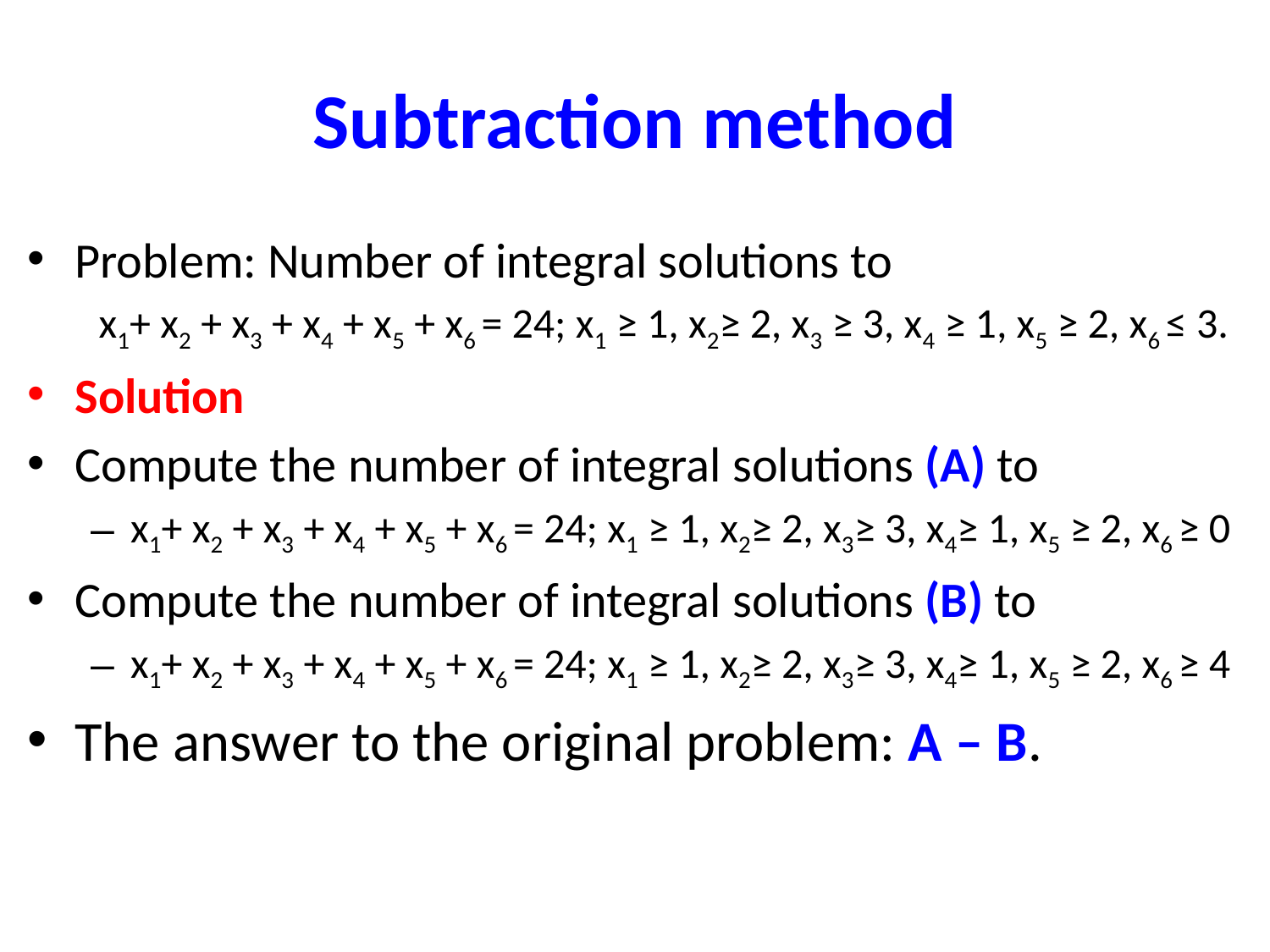

# Subtraction method
Problem: Number of integral solutions to
 x1+ x2 + x3 + x4 + x5 + x6 = 24; x1 ≥ 1, x2≥ 2, x3 ≥ 3, x4 ≥ 1, x5 ≥ 2, x6 ≤ 3.
Solution
Compute the number of integral solutions (A) to
x1+ x2 + x3 + x4 + x5 + x6 = 24; x1 ≥ 1, x2≥ 2, x3≥ 3, x4≥ 1, x5 ≥ 2, x6 ≥ 0
Compute the number of integral solutions (B) to
x1+ x2 + x3 + x4 + x5 + x6 = 24; x1 ≥ 1, x2≥ 2, x3≥ 3, x4≥ 1, x5 ≥ 2, x6 ≥ 4
The answer to the original problem: A – B.